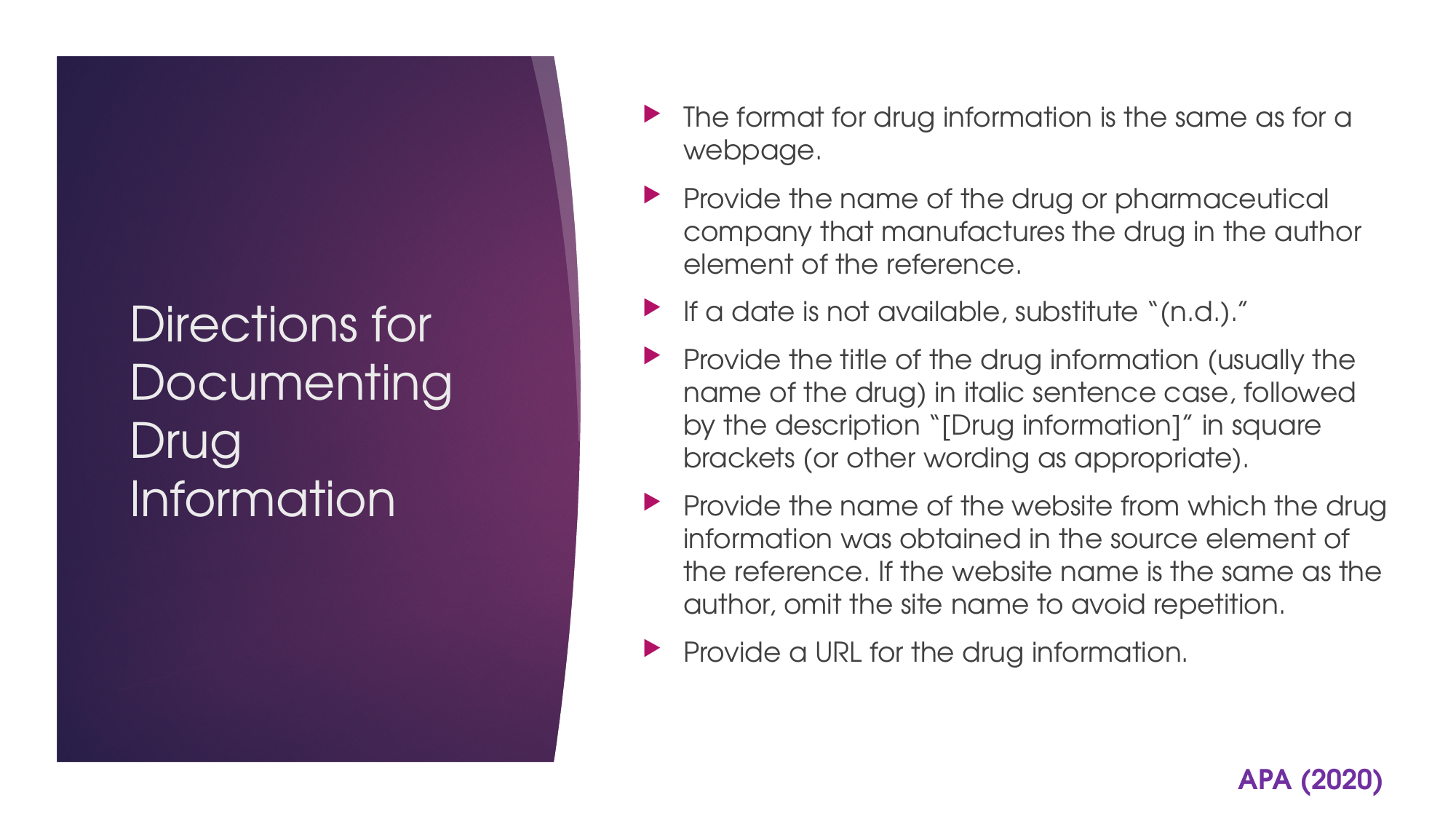

The format for drug information is the same as for a webpage.
Provide the name of the drug or pharmaceutical company that manufactures the drug in the author element of the reference.
If a date is not available, substitute “(n.d.).”
Provide the title of the drug information (usually the name of the drug) in italic sentence case, followed by the description “[Drug information]” in square brackets (or other wording as appropriate).
Provide the name of the website from which the drug information was obtained in the source element of the reference. If the website name is the same as the author, omit the site name to avoid repetition.
Provide a URL for the drug information.

# Directions for Documenting Drug Information

APA (2020)